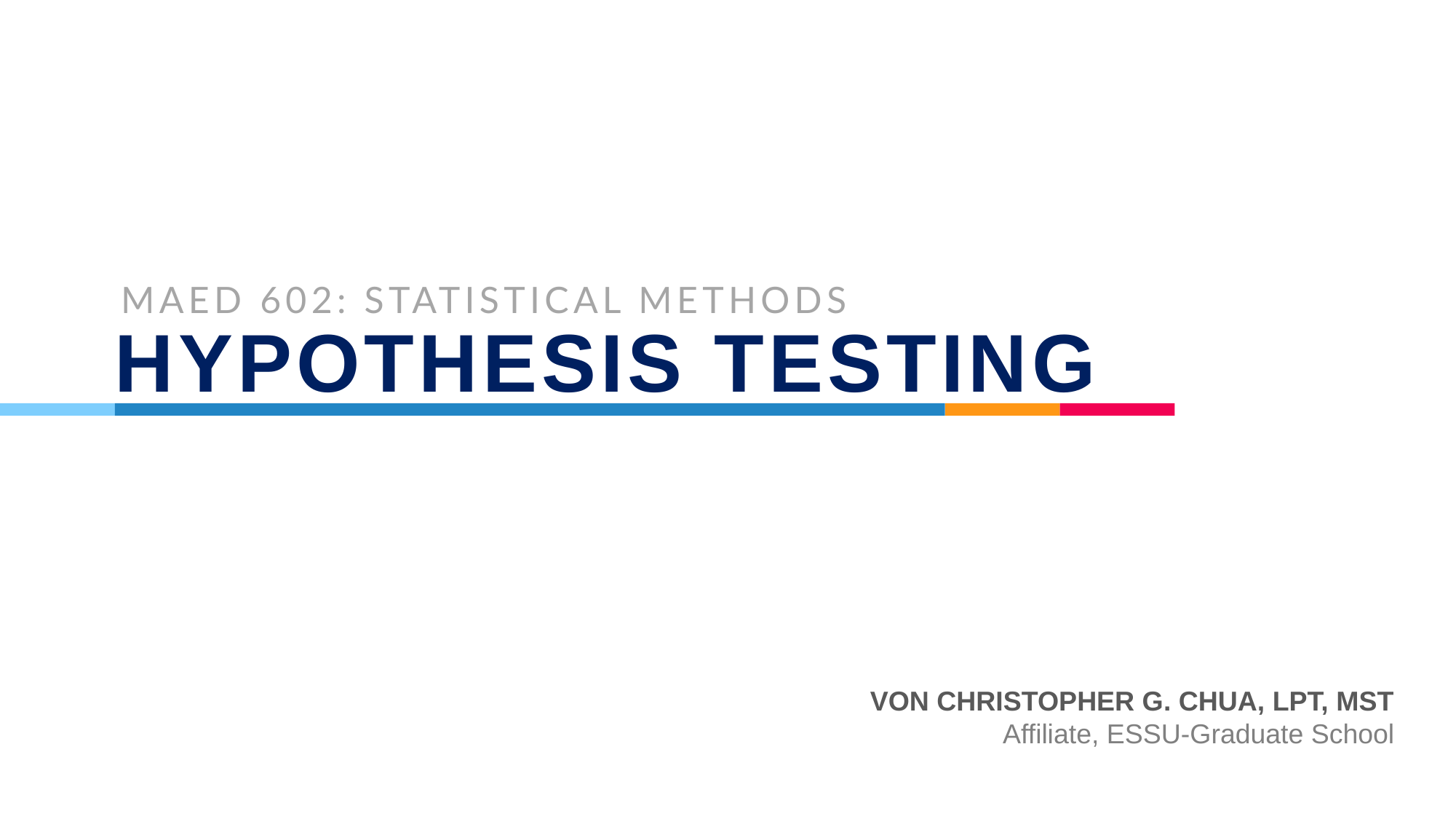

MAED 602: STATISTICAL METHODS
# HYPOTHESIS TESTING
VON CHRISTOPHER G. CHUA, LPT, MST
Affiliate, ESSU-Graduate School